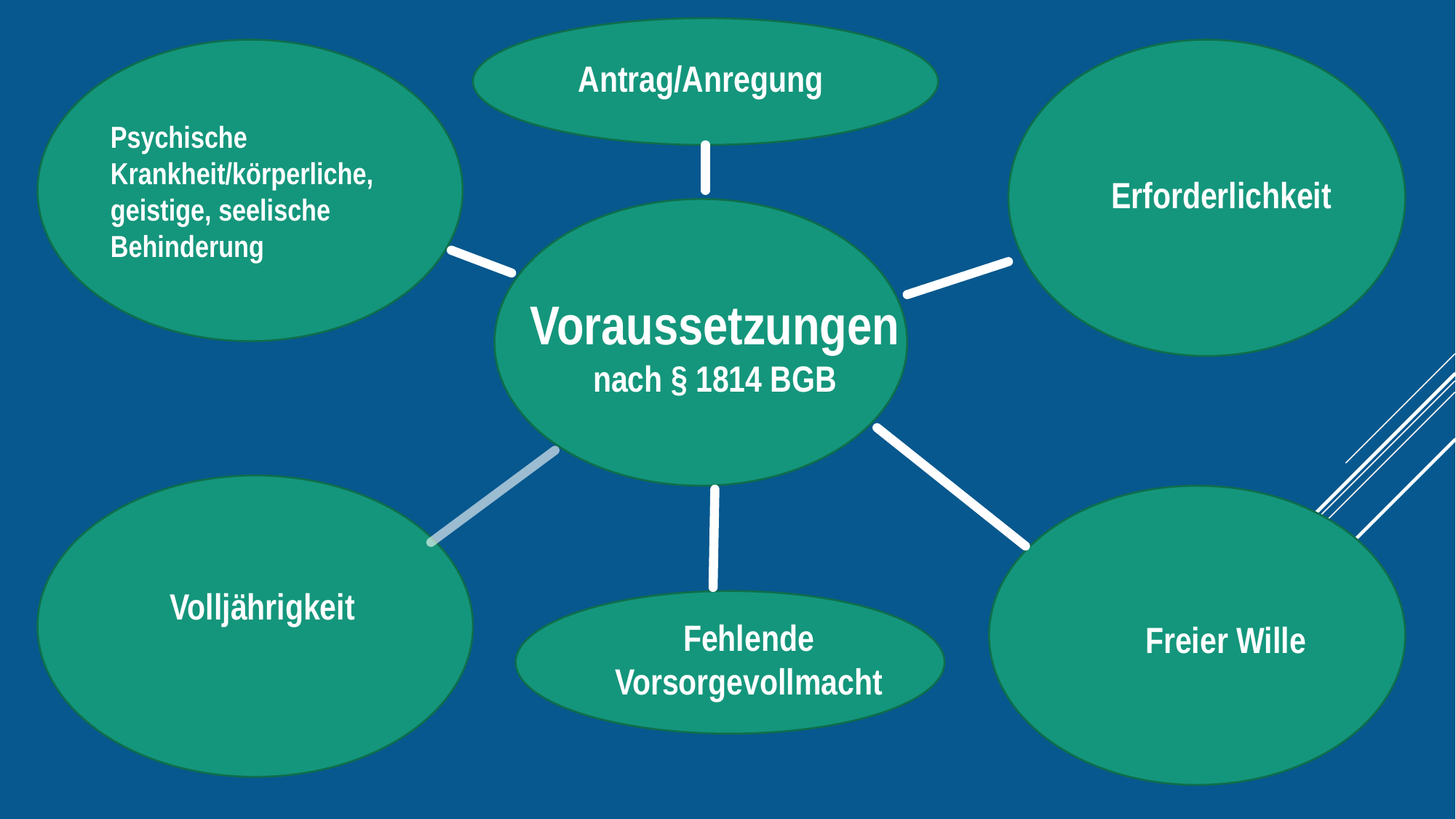

Psychische Krankheit/körperliche, geistige, seelische Behinderung

Antrag/Anregung
Erforderlichkeit

Voraussetzungen
nach § 1814 BGB

Volljährigkeit

Fehlende Vorsorgevollmacht
Freier Wille